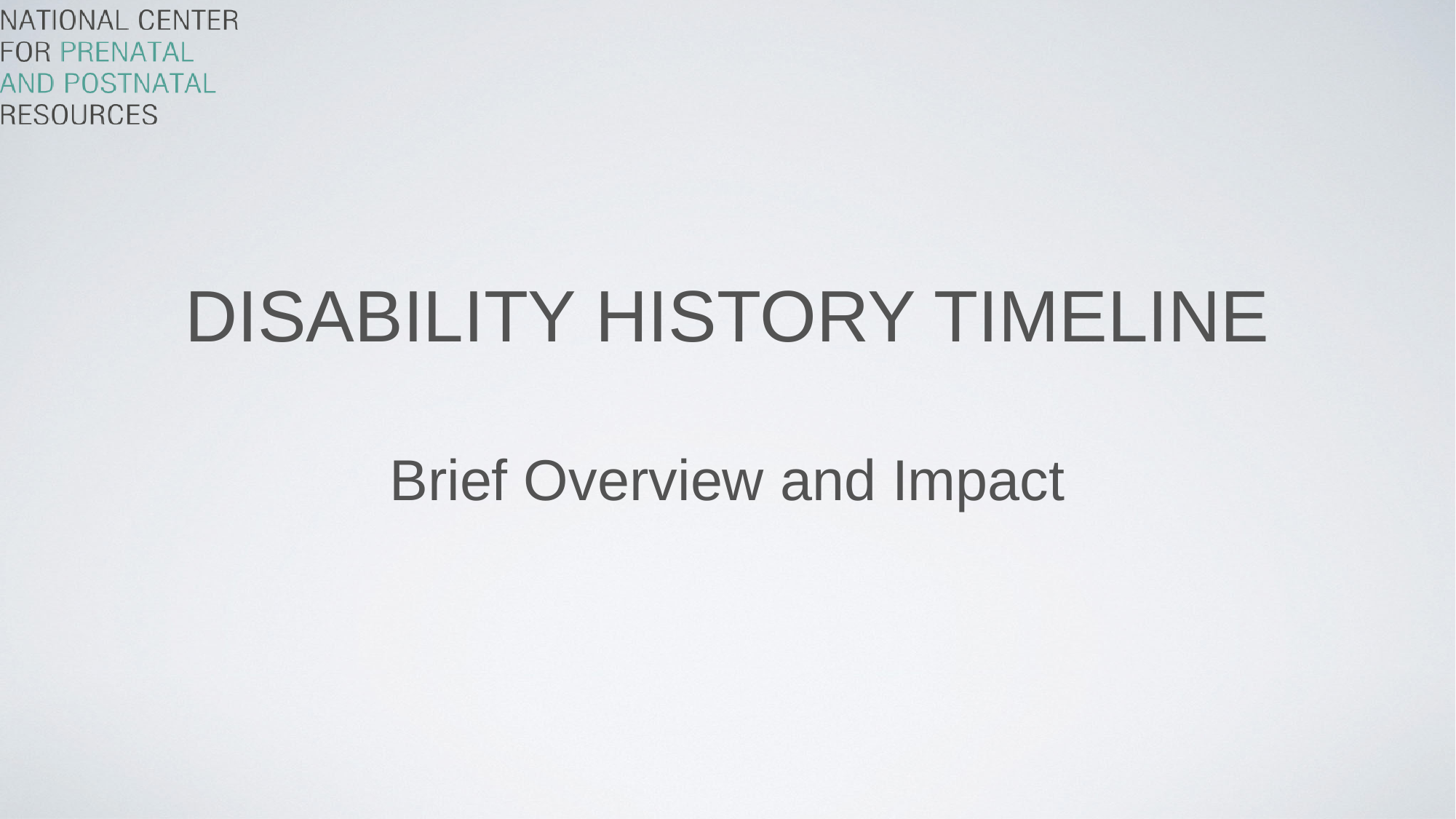

# Disability History Timeline
Brief Overview and Impact